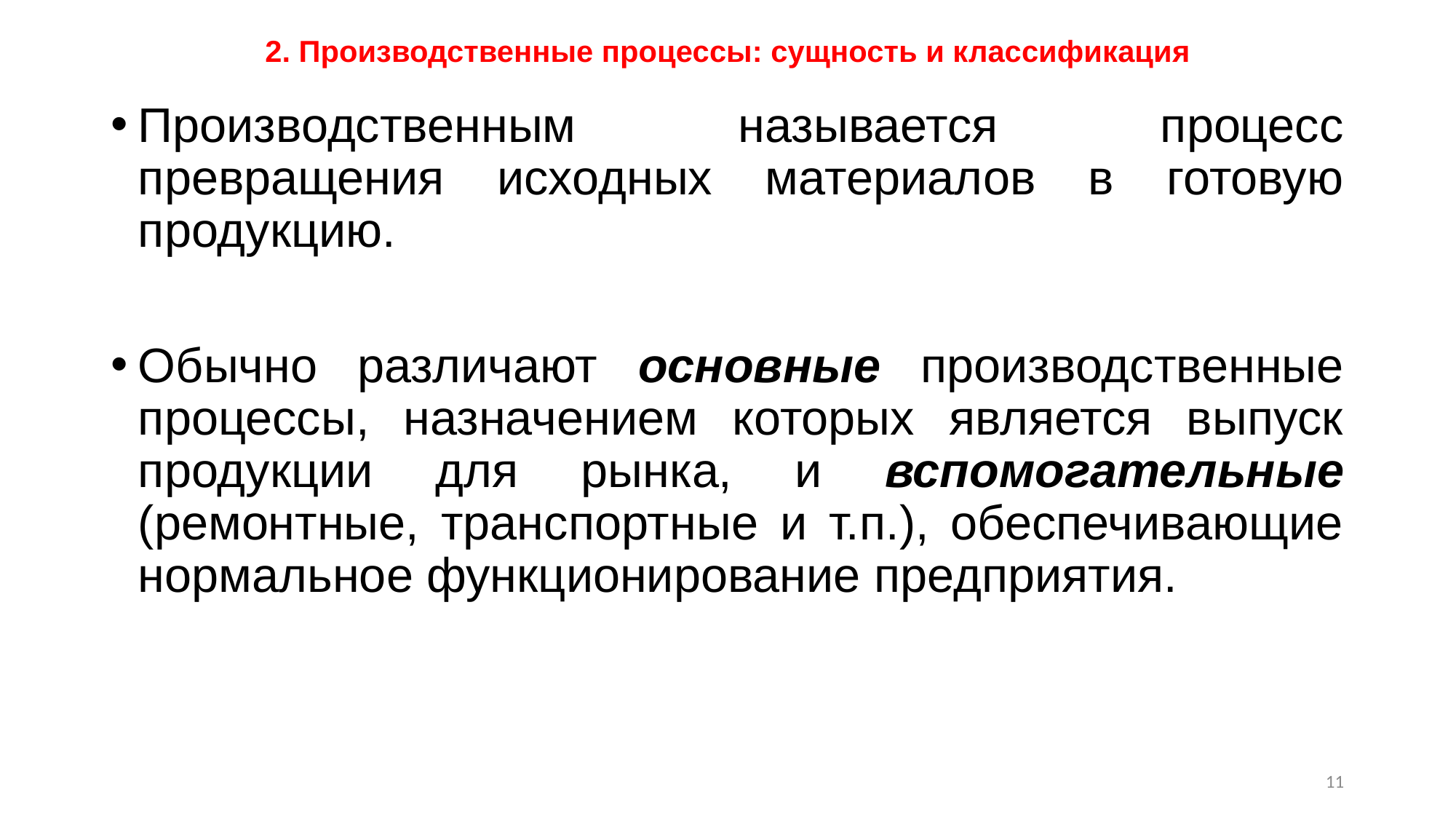

# 2. Производственные процессы: сущность и классификация
Производственным называется процесс превращения исходных материалов в готовую продукцию.

Обычно различают основные производственные процессы, назначением которых является выпуск продукции для рынка, и вспомогательные (ремонтные, транспортные и т.п.), обеспечивающие нормальное функционирование предприятия.

11